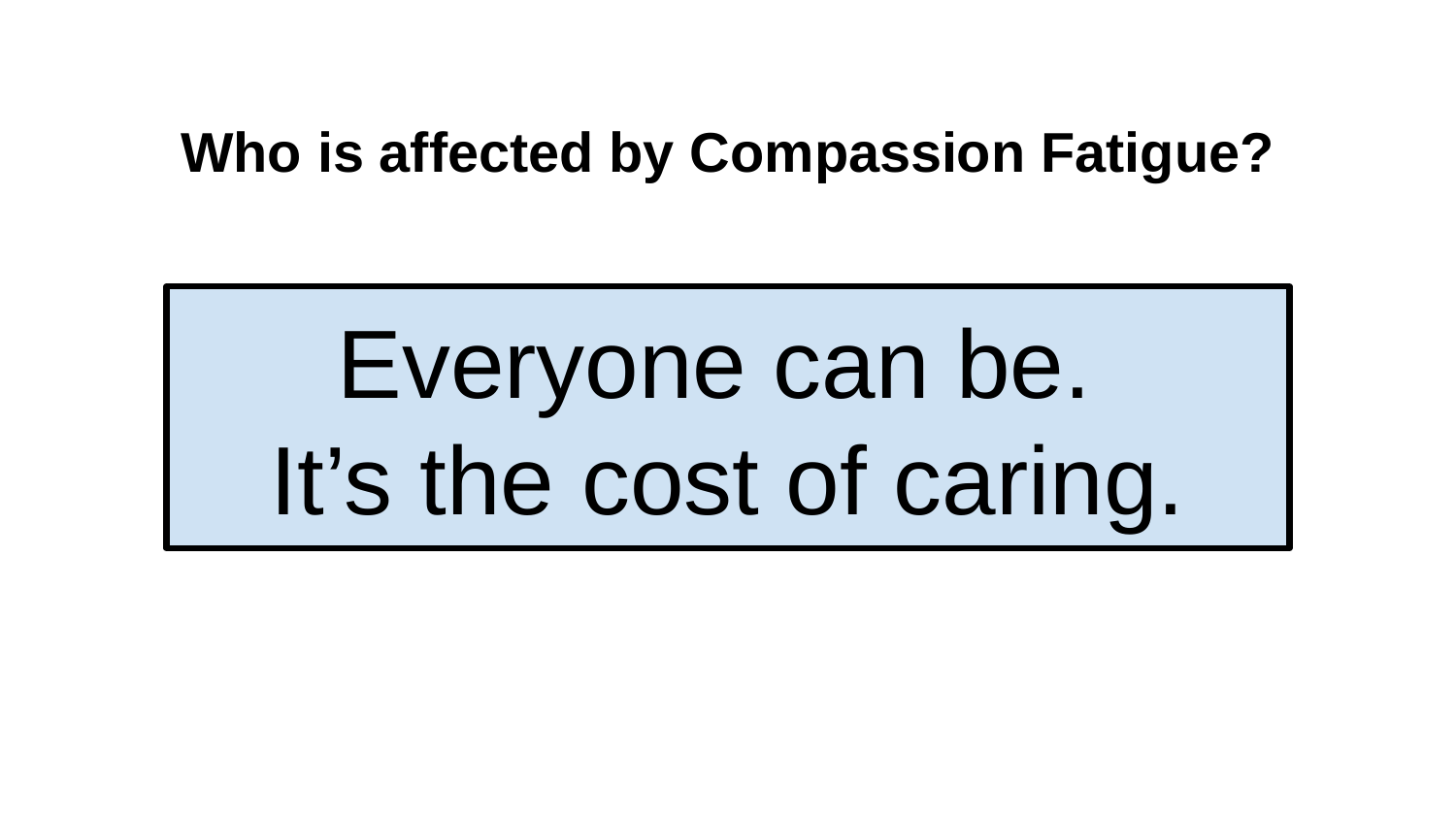

# Who is affected by Compassion Fatigue?
Everyone can be.
It’s the cost of caring.